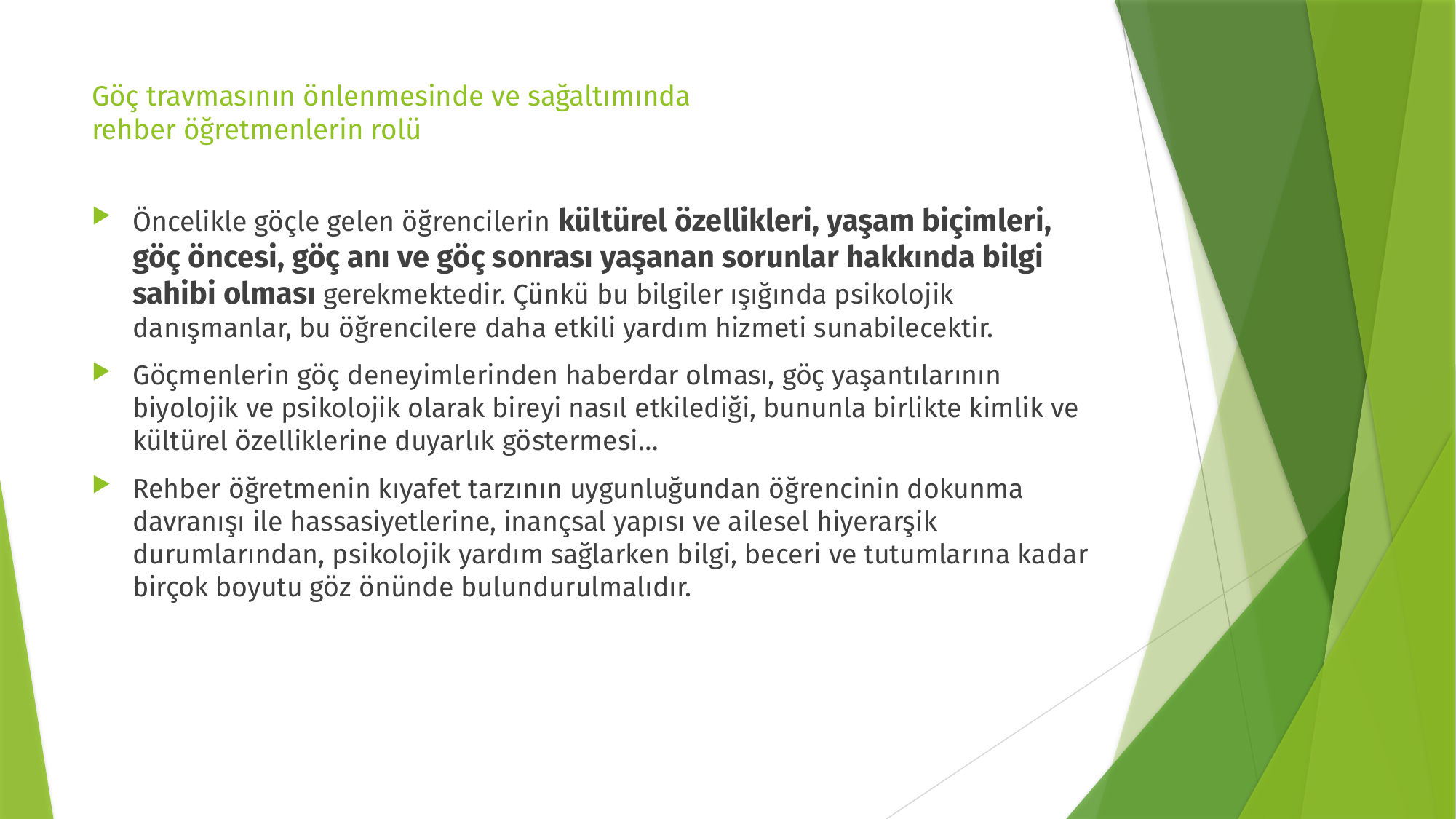

# Göç travmasının önlenmesinde ve sağaltımında rehber öğretmenlerin rolü
Öncelikle göçle gelen öğrencilerin kültürel özellikleri, yaşam biçimleri, göç öncesi, göç anı ve göç sonrası yaşanan sorunlar hakkında bilgi sahibi olması gerekmektedir. Çünkü bu bilgiler ışığında psikolojik danışmanlar, bu öğrencilere daha etkili yardım hizmeti sunabilecektir.
Göçmenlerin göç deneyimlerinden haberdar olması, göç yaşantılarının biyolojik ve psikolojik olarak bireyi nasıl etkilediği, bununla birlikte kimlik ve kültürel özelliklerine duyarlık göstermesi…
Rehber öğretmenin kıyafet tarzının uygunluğundan öğrencinin dokunma davranışı ile hassasiyetlerine, inançsal yapısı ve ailesel hiyerarşik durumlarından, psikolojik yardım sağlarken bilgi, beceri ve tutumlarına kadar birçok boyutu göz önünde bulundurulmalıdır.